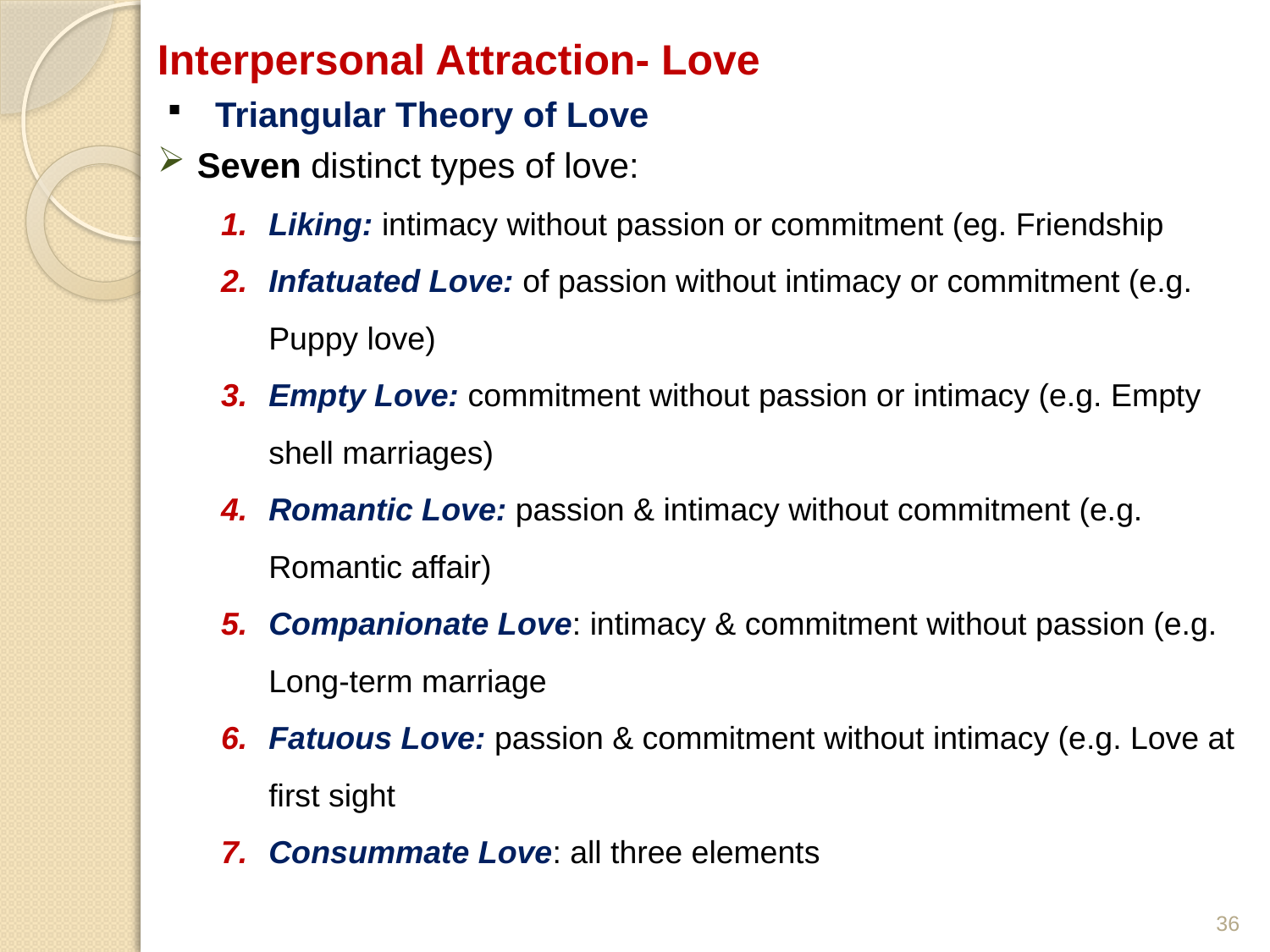

Interpersonal Attraction- Love
  Triangular Theory of Love
 Seven distinct types of love:
Liking: intimacy without passion or commitment (eg. Friendship
Infatuated Love: of passion without intimacy or commitment (e.g. Puppy love)
Empty Love: commitment without passion or intimacy (e.g. Empty shell marriages)
Romantic Love: passion & intimacy without commitment (e.g. Romantic affair)
Companionate Love: intimacy & commitment without passion (e.g. Long-term marriage
Fatuous Love: passion & commitment without intimacy (e.g. Love at first sight
Consummate Love: all three elements

36